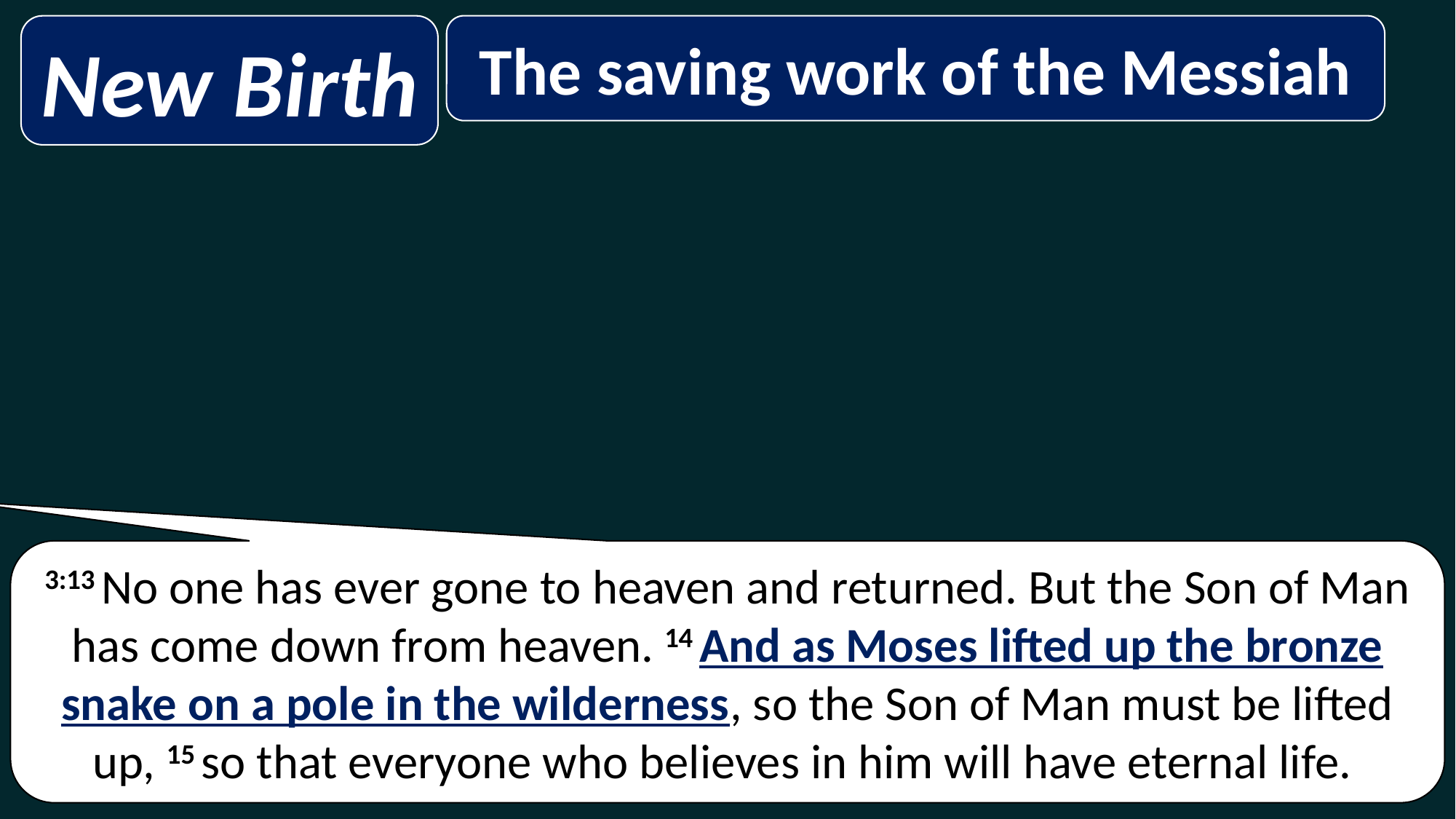

New Birth
The saving work of the Messiah
3:13 No one has ever gone to heaven and returned. But the Son of Man has come down from heaven. 14 And as Moses lifted up the bronze snake on a pole in the wilderness, so the Son of Man must be lifted up, 15 so that everyone who believes in him will have eternal life.